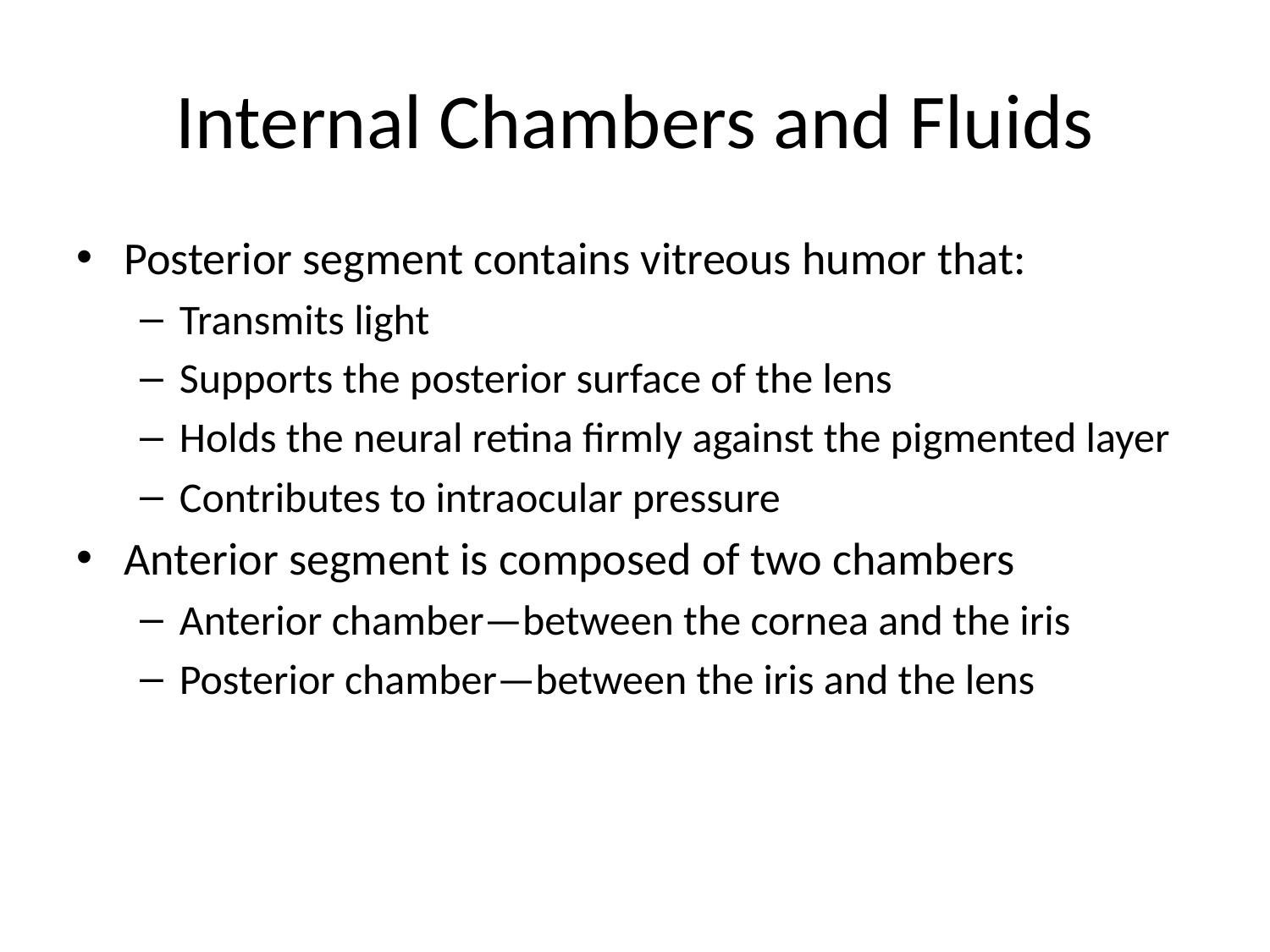

# Internal Chambers and Fluids
Posterior segment contains vitreous humor that:
Transmits light
Supports the posterior surface of the lens
Holds the neural retina firmly against the pigmented layer
Contributes to intraocular pressure
Anterior segment is composed of two chambers
Anterior chamber—between the cornea and the iris
Posterior chamber—between the iris and the lens